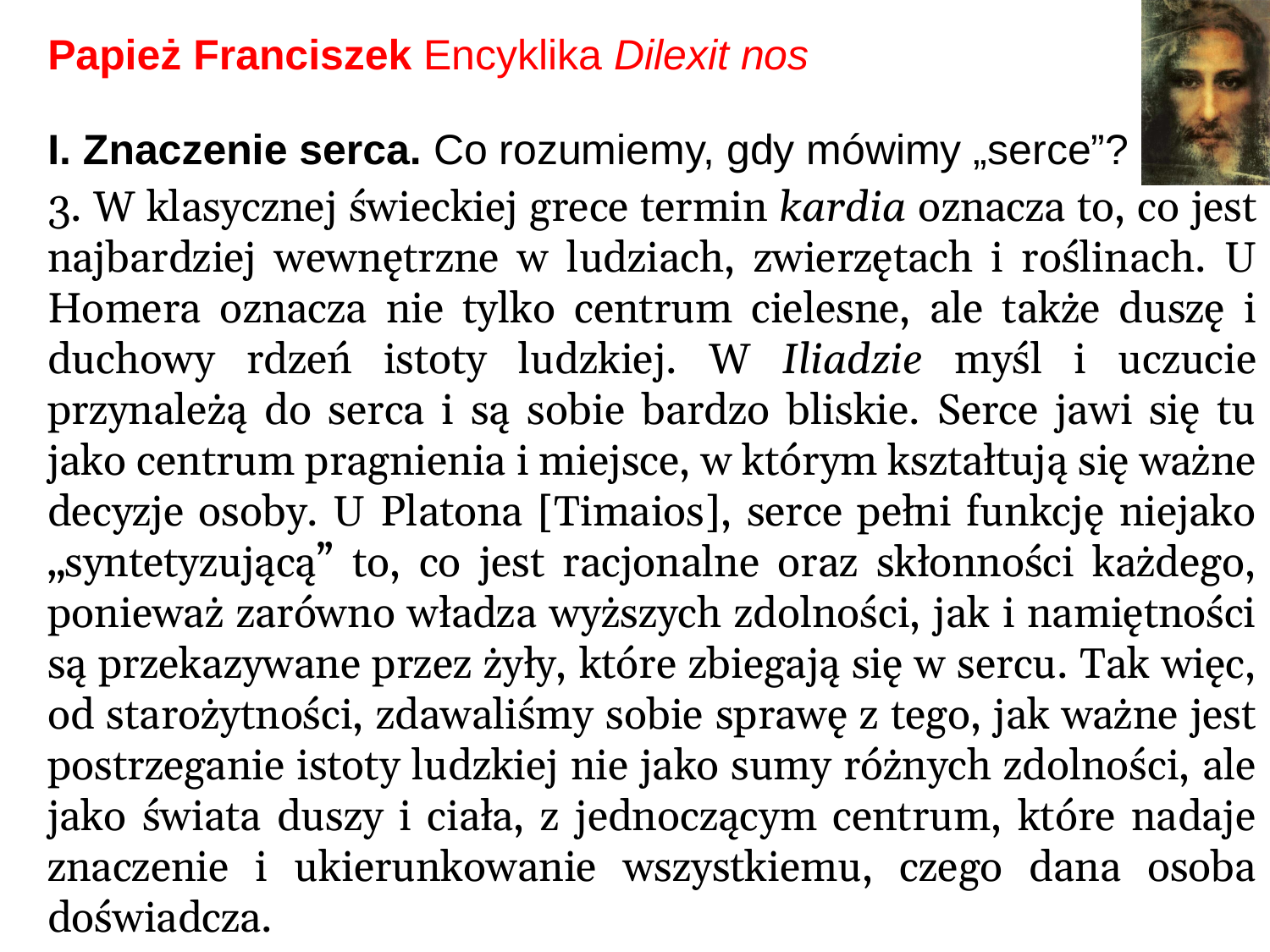

# Papież Franciszek Encyklika Dilexit nos
I. Znaczenie serca. Co rozumiemy, gdy mówimy „serce”?
3. W klasycznej świeckiej grece termin kardia oznacza to, co jest najbardziej wewnętrzne w ludziach, zwierzętach i roślinach. U Homera oznacza nie tylko centrum cielesne, ale także duszę i duchowy rdzeń istoty ludzkiej. W Iliadzie myśl i uczucie przynależą do serca i są sobie bardzo bliskie. Serce jawi się tu jako centrum pragnienia i miejsce, w którym kształtują się ważne decyzje osoby. U Platona [Timaios], serce pełni funkcję niejako „syntetyzującą” to, co jest racjonalne oraz skłonności każdego, ponieważ zarówno władza wyższych zdolności, jak i namiętności są przekazywane przez żyły, które zbiegają się w sercu. Tak więc, od starożytności, zdawaliśmy sobie sprawę z tego, jak ważne jest postrzeganie istoty ludzkiej nie jako sumy różnych zdolności, ale jako świata duszy i ciała, z jednoczącym centrum, które nadaje znaczenie i ukierunkowanie wszystkiemu, czego dana osoba doświadcza.